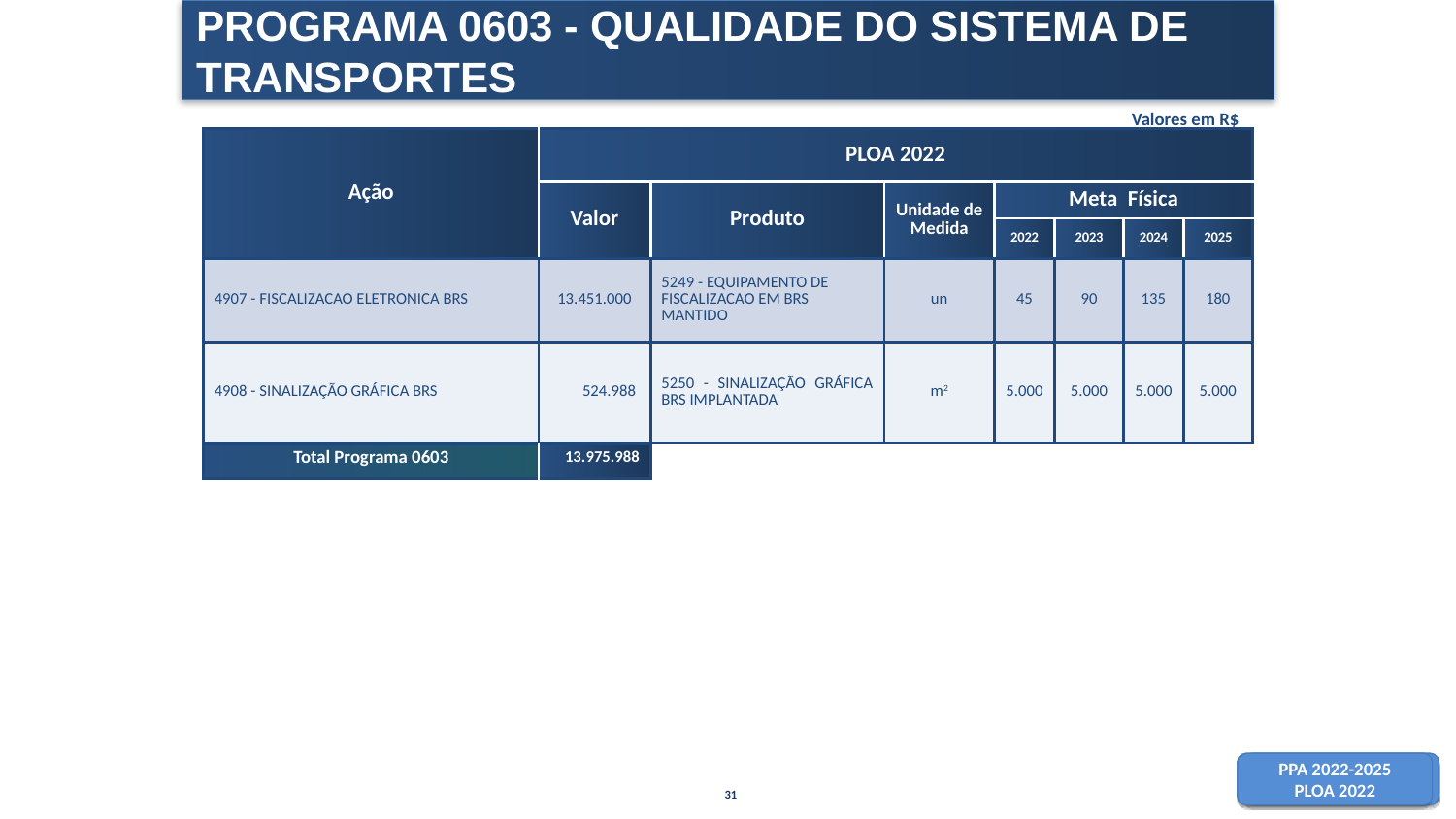

PROGRAMA 0603 - QUALIDADE DO SISTEMA DE TRANSPORTES
Valores em R$
| Ação | PLOA 2022 |  |  |  |  |  |  |
| --- | --- | --- | --- | --- | --- | --- | --- |
|  | Valor | Produto | Unidade de Medida | Meta Física |  |  |  |
|  |  |  |  | 2022 | 2023 | 2024 | 2025 |
| 4907 - FISCALIZACAO ELETRONICA BRS | 13.451.000 | 5249 - EQUIPAMENTO DE FISCALIZACAO EM BRS MANTIDO | un | 45 | 90 | 135 | 180 |
| 4908 - SINALIZAÇÃO GRÁFICA BRS | 524.988 | 5250 - SINALIZAÇÃO GRÁFICA BRS IMPLANTADA | m2 | 5.000 | 5.000 | 5.000 | 5.000 |
| Total Programa 0603 | 13.975.988 |
| --- | --- |
31